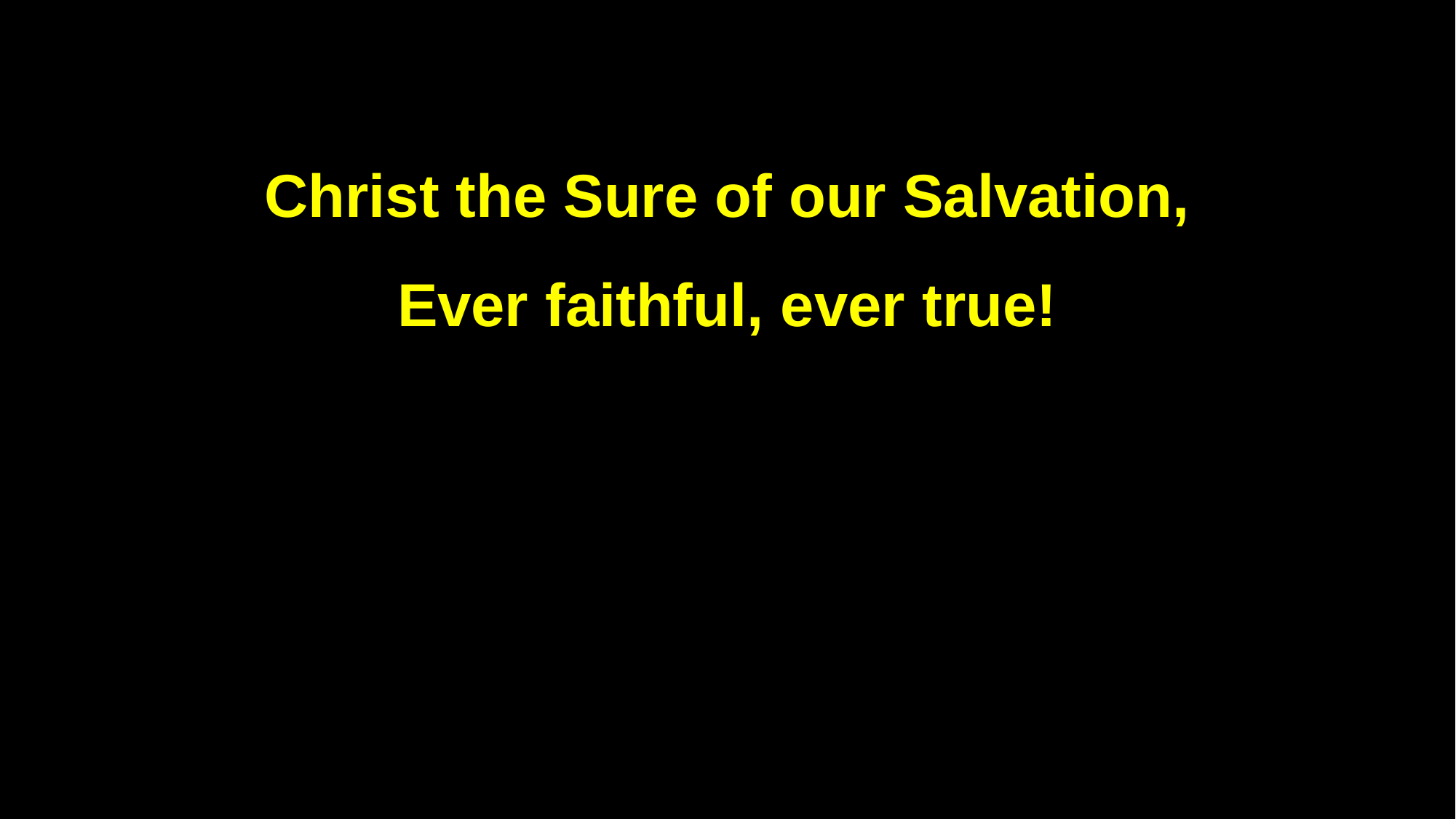

Christ the Sure of our Salvation,
Ever faithful, ever true!